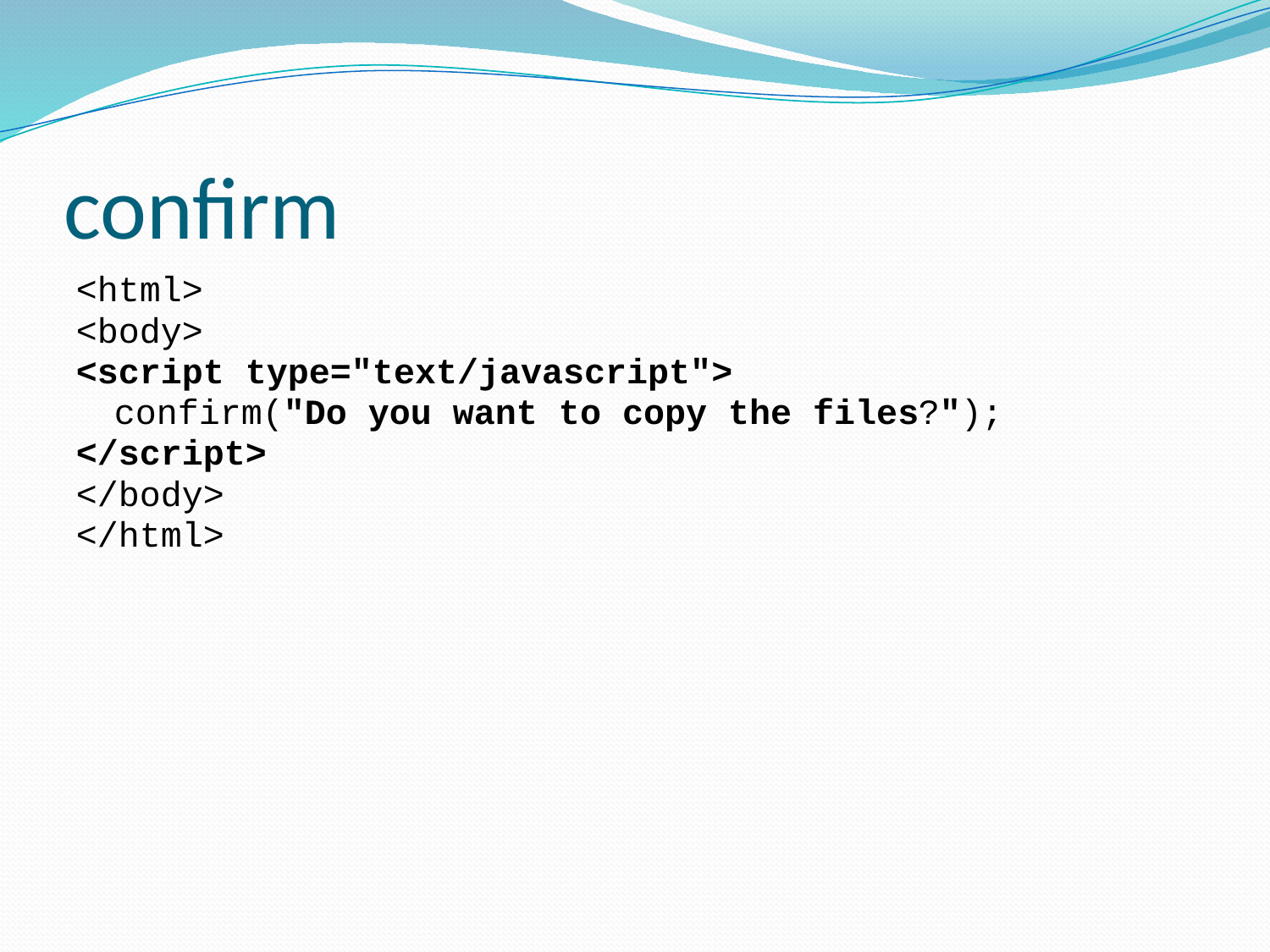

# confirm
<html>
<body>
<script type="text/javascript">
	confirm("Do you want to copy the files?");
</script>
</body>
</html>